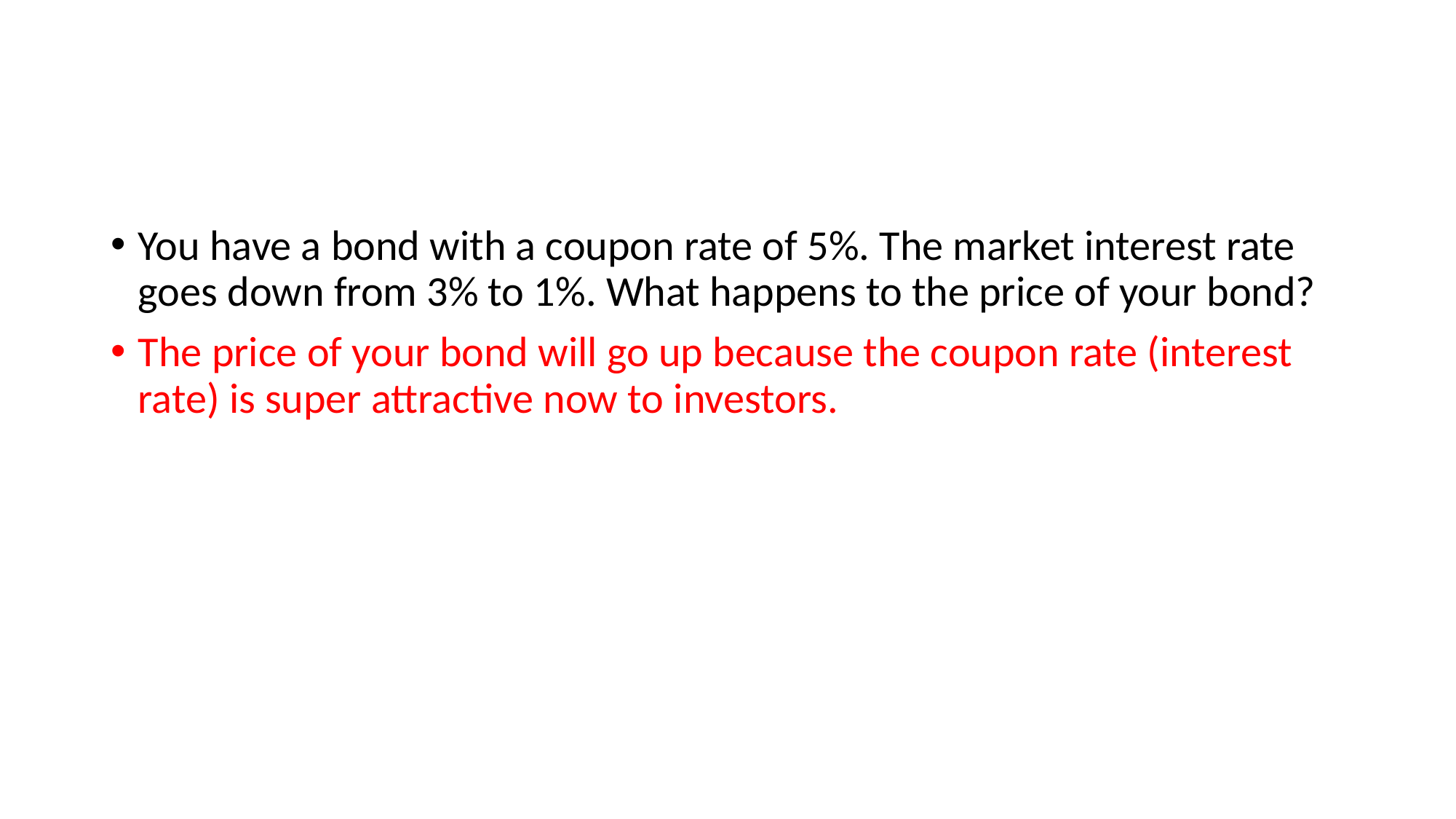

#
You have a bond with a coupon rate of 5%. The market interest rate goes down from 3% to 1%. What happens to the price of your bond?
The price of your bond will go up because the coupon rate (interest rate) is super attractive now to investors.